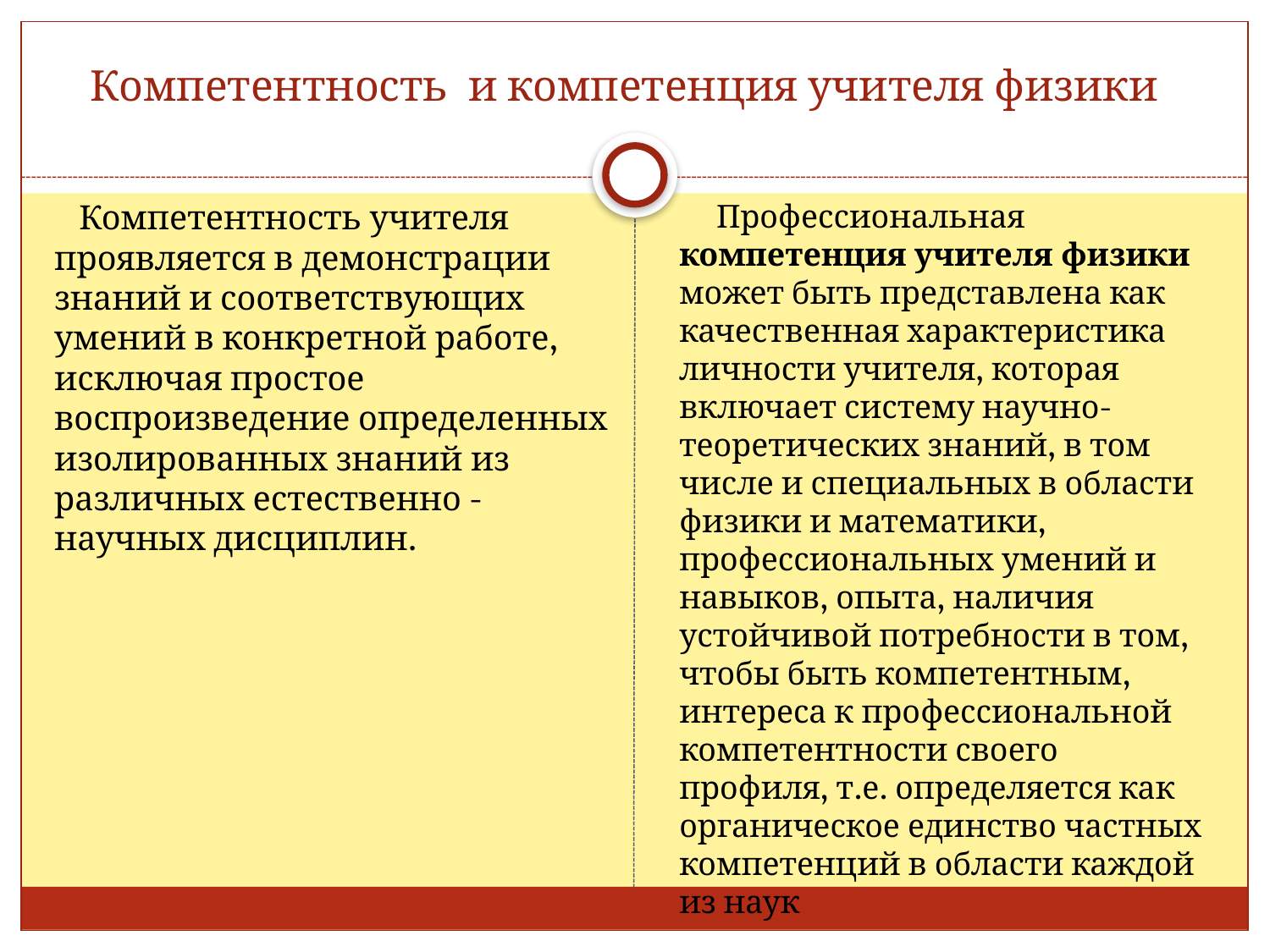

# Компетентность  и компетенция учителя физики
Компетентность учителя проявляется в демонстрации знаний и соответствующих умений в конкретной работе, исключая простое воспроизведение определенных изолированных знаний из различных естественно - научных дисциплин.

Профессиональная компетенция учителя физики может быть представлена как качественная характеристика личности учителя, которая включает систему научно-теоретических знаний, в том числе и специальных в области физики и математики, профессиональных умений и навыков, опыта, наличия устойчивой потребности в том, чтобы быть компетентным, интереса к профессиональной компетентности своего профиля, т.е. определяется как органическое единство частных компетенций в области каждой из наук